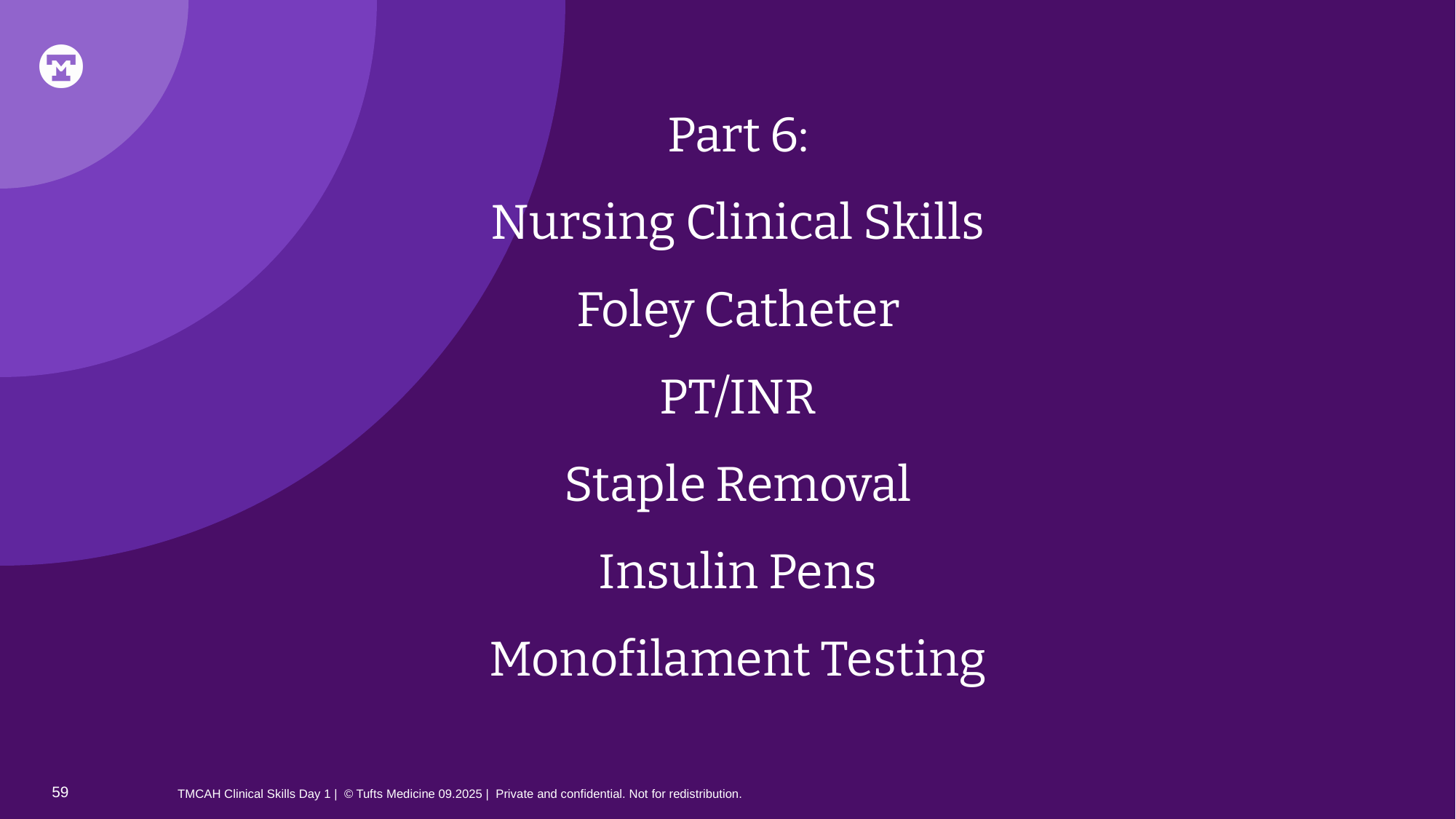

# Part 6: Nursing Clinical Skills Foley Catheter PT/INR Staple Removal Insulin Pens Monofilament Testing
59
TMCAH Clinical Skills Day 1 |  © Tufts Medicine 09.2025 |  Private and confidential. Not for redistribution.